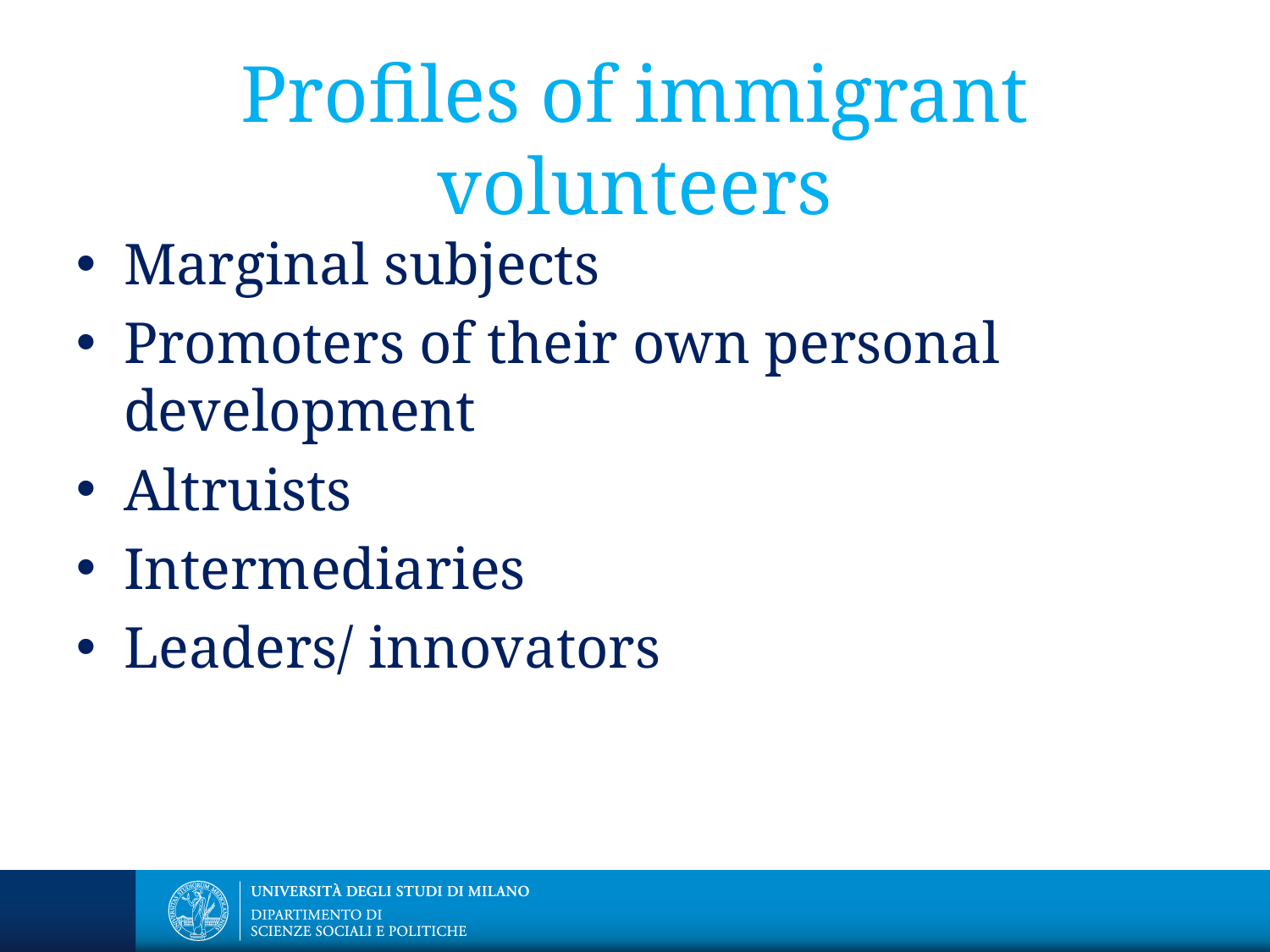

# Profiles of immigrant volunteers
Marginal subjects
Promoters of their own personal development
Altruists
Intermediaries
Leaders/ innovators